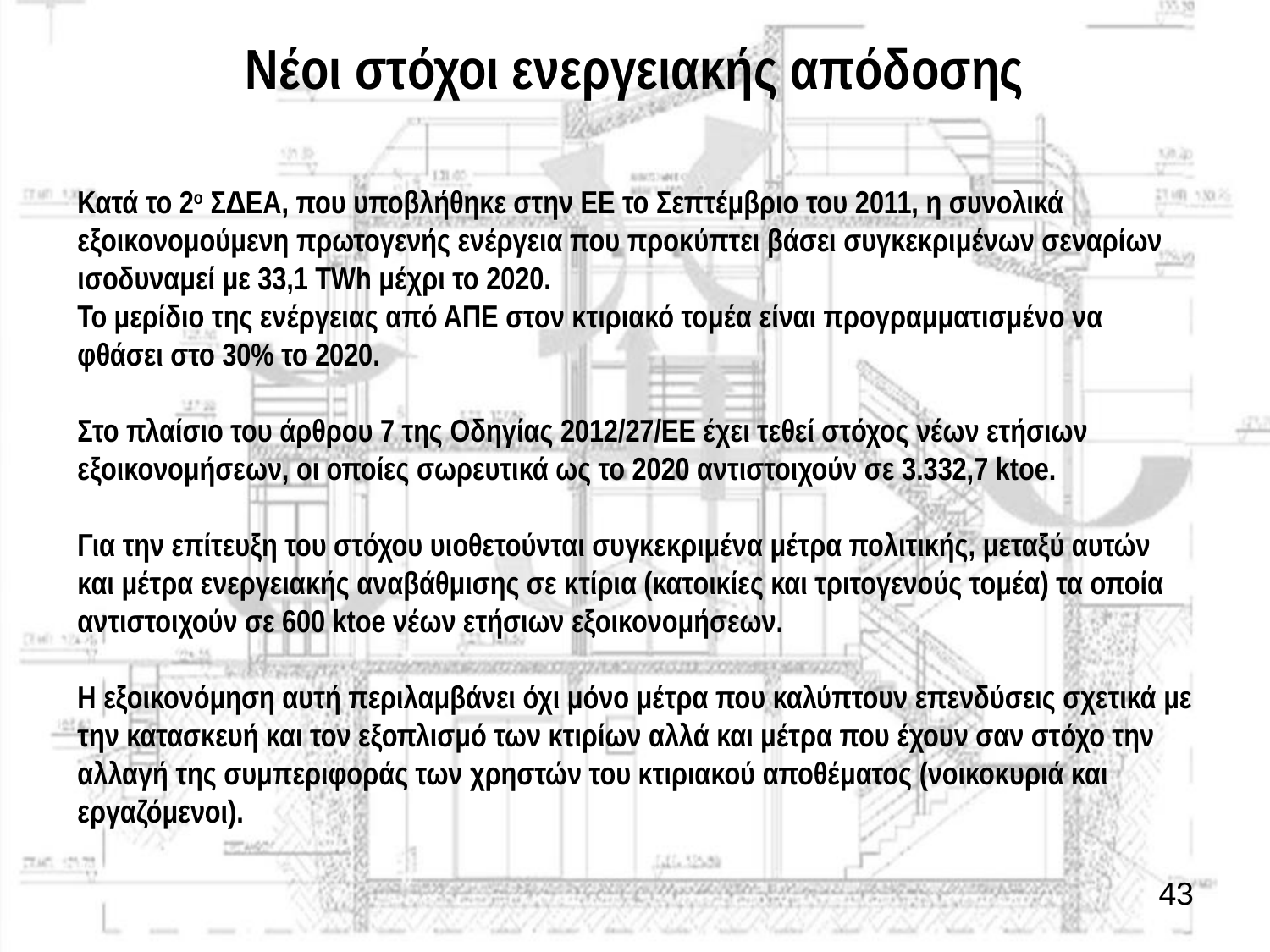

# Νέοι στόχοι ενεργειακής απόδοσης
Κατά το 2ο Σ∆ΕΑ, που υποβλήθηκε στην ΕΕ το Σεπτέμβριο του 2011, η συνολικά εξοικονομούμενη πρωτογενής ενέργεια που προκύπτει βάσει συγκεκριμένων σεναρίων ισοδυναμεί µε 33,1 TWh μέχρι το 2020.
Το μερίδιο της ενέργειας από ΑΠΕ στον κτιριακό τομέα είναι προγραμματισμένο να φθάσει στο 30% το 2020.

Στο πλαίσιο του άρθρου 7 της Οδηγίας 2012/27/ΕΕ έχει τεθεί στόχος νέων ετήσιων εξοικονομήσεων, οι οποίες σωρευτικά ως το 2020 αντιστοιχούν σε 3.332,7 ktoe.

Για την επίτευξη του στόχου υιοθετούνται συγκεκριμένα μέτρα πολιτικής, μεταξύ αυτών και μέτρα ενεργειακής αναβάθμισης σε κτίρια (κατοικίες και τριτογενούς τομέα) τα οποία αντιστοιχούν σε 600 ktoe νέων ετήσιων εξοικονομήσεων.

Η εξοικονόμηση αυτή περιλαμβάνει όχι μόνο μέτρα που καλύπτουν επενδύσεις σχετικά με την κατασκευή και τον εξοπλισμό των κτιρίων αλλά και μέτρα που έχουν σαν στόχο την αλλαγή της συμπεριφοράς των χρηστών του κτιριακού αποθέματος (νοικοκυριά και εργαζόμενοι).
43